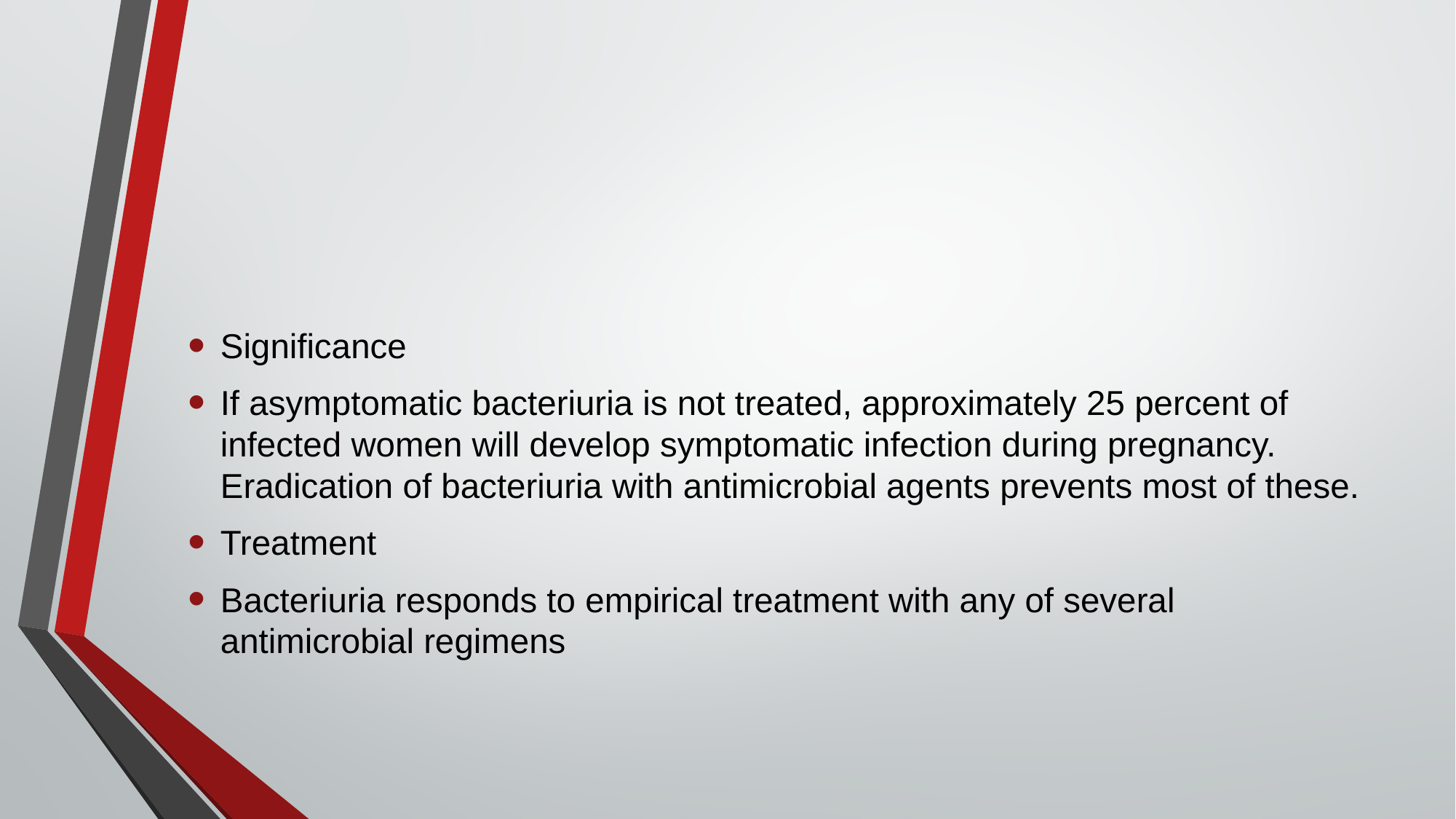

#
Significance
If asymptomatic bacteriuria is not treated, approximately 25 percent of infected women will develop symptomatic infection during pregnancy. Eradication of bacteriuria with antimicrobial agents prevents most of these.
Treatment
Bacteriuria responds to empirical treatment with any of several antimicrobial regimens